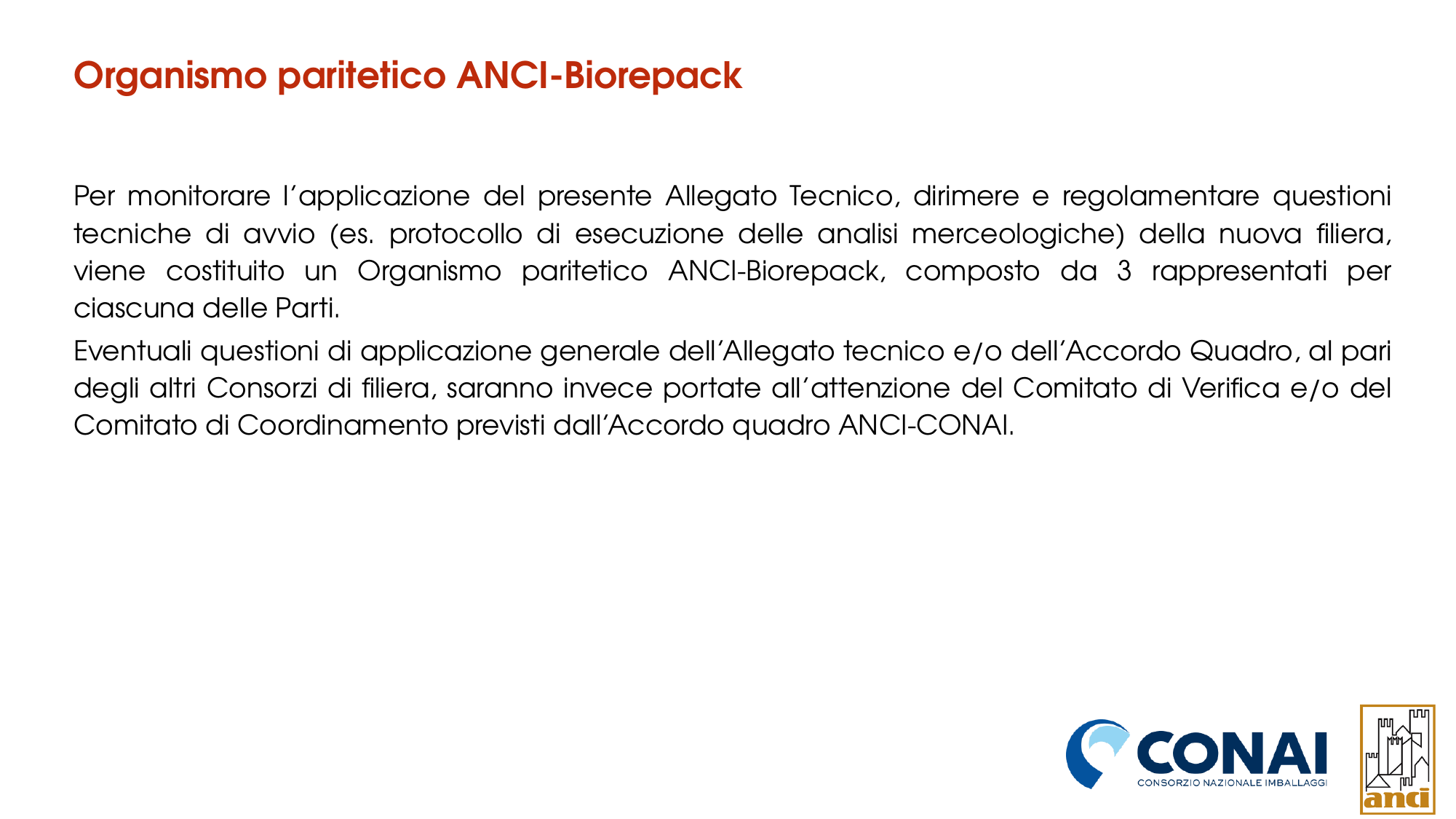

Organismo paritetico ANCI-Biorepack
Per monitorare l’applicazione del presente Allegato Tecnico, dirimere e regolamentare questioni tecniche di avvio (es. protocollo di esecuzione delle analisi merceologiche) della nuova filiera, viene costituito un Organismo paritetico ANCI-Biorepack, composto da 3 rappresentati per ciascuna delle Parti.
Eventuali questioni di applicazione generale dell’Allegato tecnico e/o dell’Accordo Quadro, al pari degli altri Consorzi di filiera, saranno invece portate all’attenzione del Comitato di Verifica e/o del Comitato di Coordinamento previsti dall’Accordo quadro ANCI-CONAI.